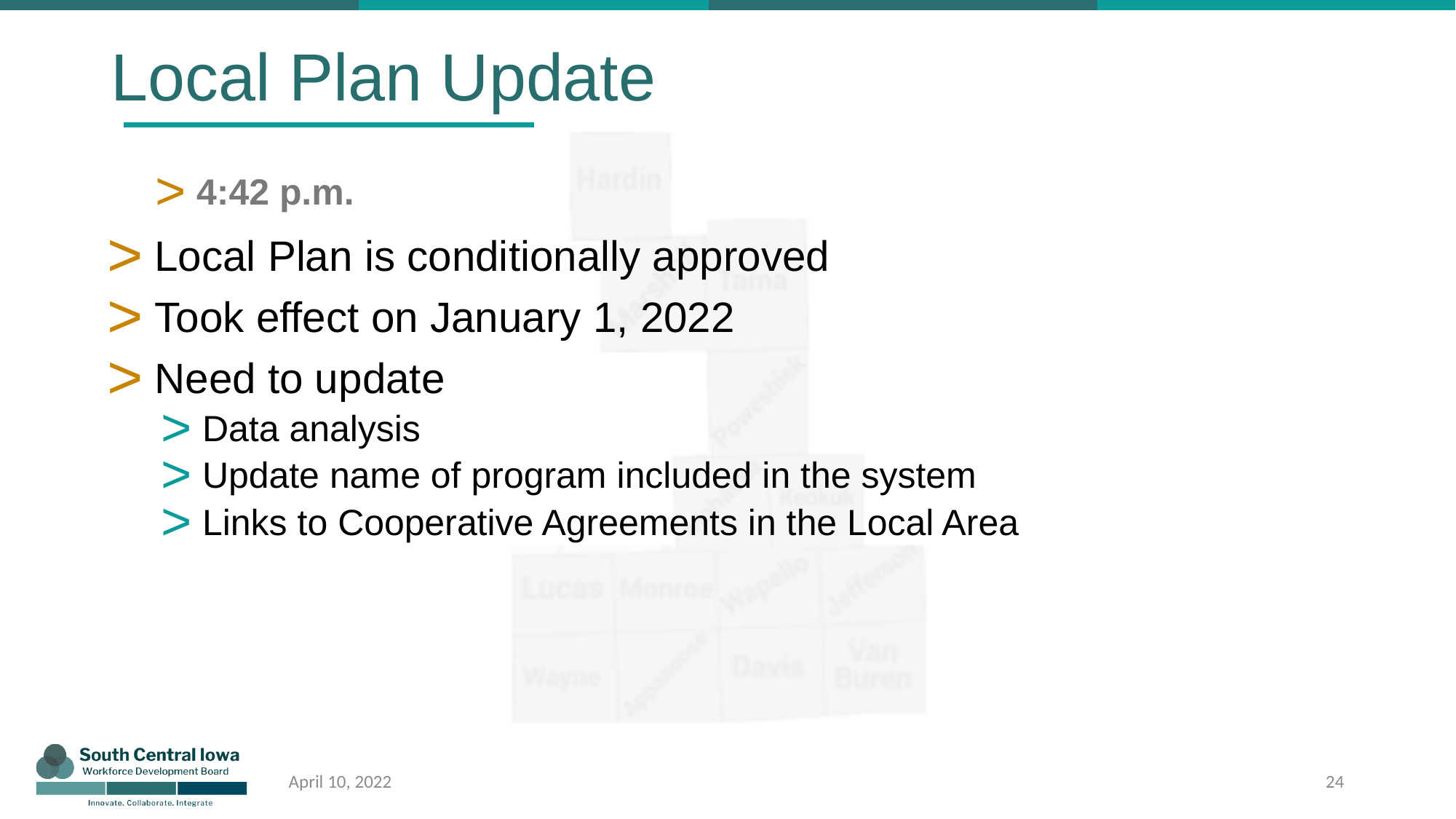

# Local Plan Update
4:42 p.m.

 Local Plan is conditionally approved
 Took effect on January 1, 2022
 Need to update
 Data analysis
 Update name of program included in the system
 Links to Cooperative Agreements in the Local Area

24
April 10, 2022